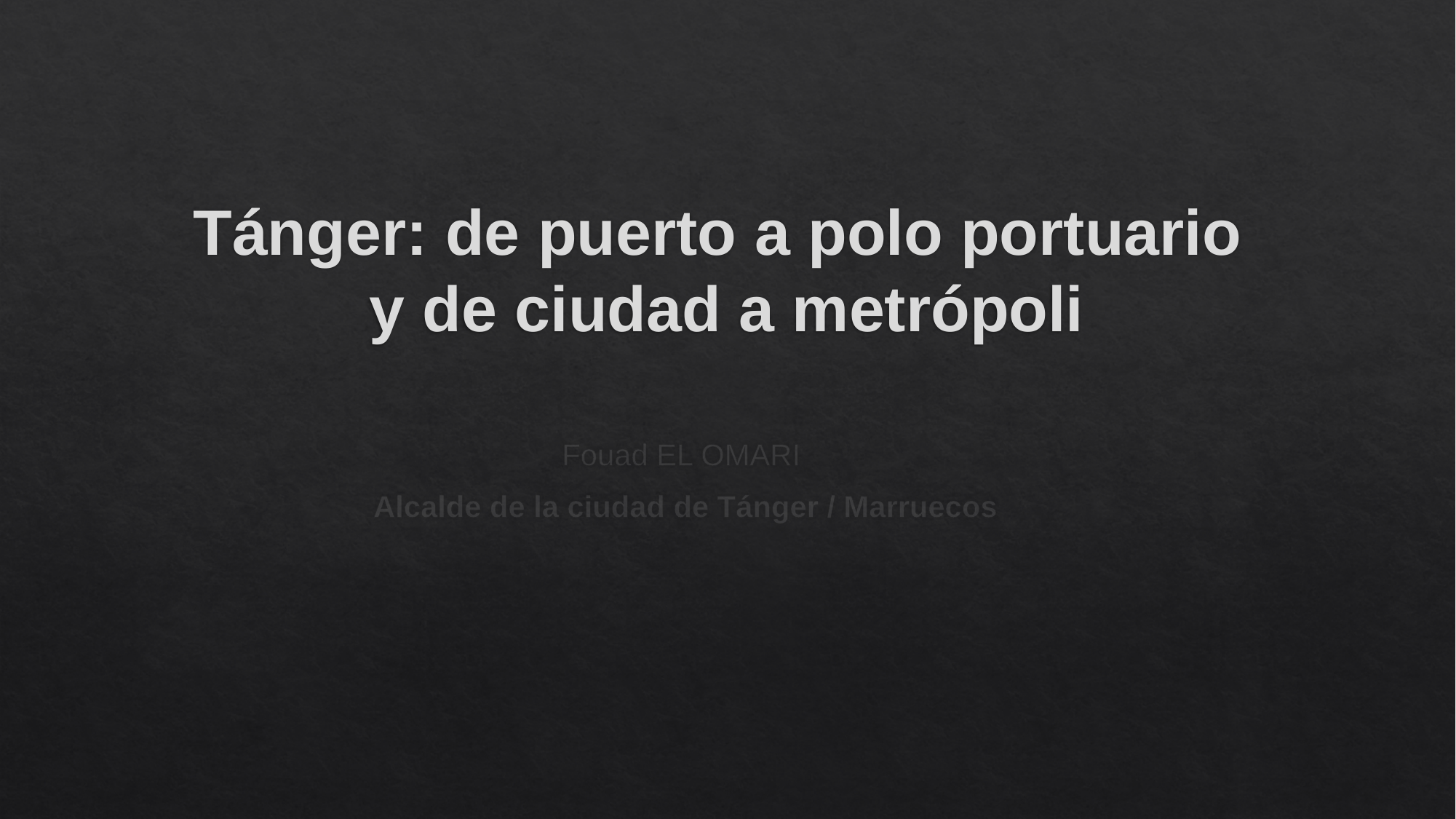

# Tánger: de puerto a polo portuario y de ciudad a metrópoli
Fouad EL OMARI
Alcalde de la ciudad de Tánger / Marruecos